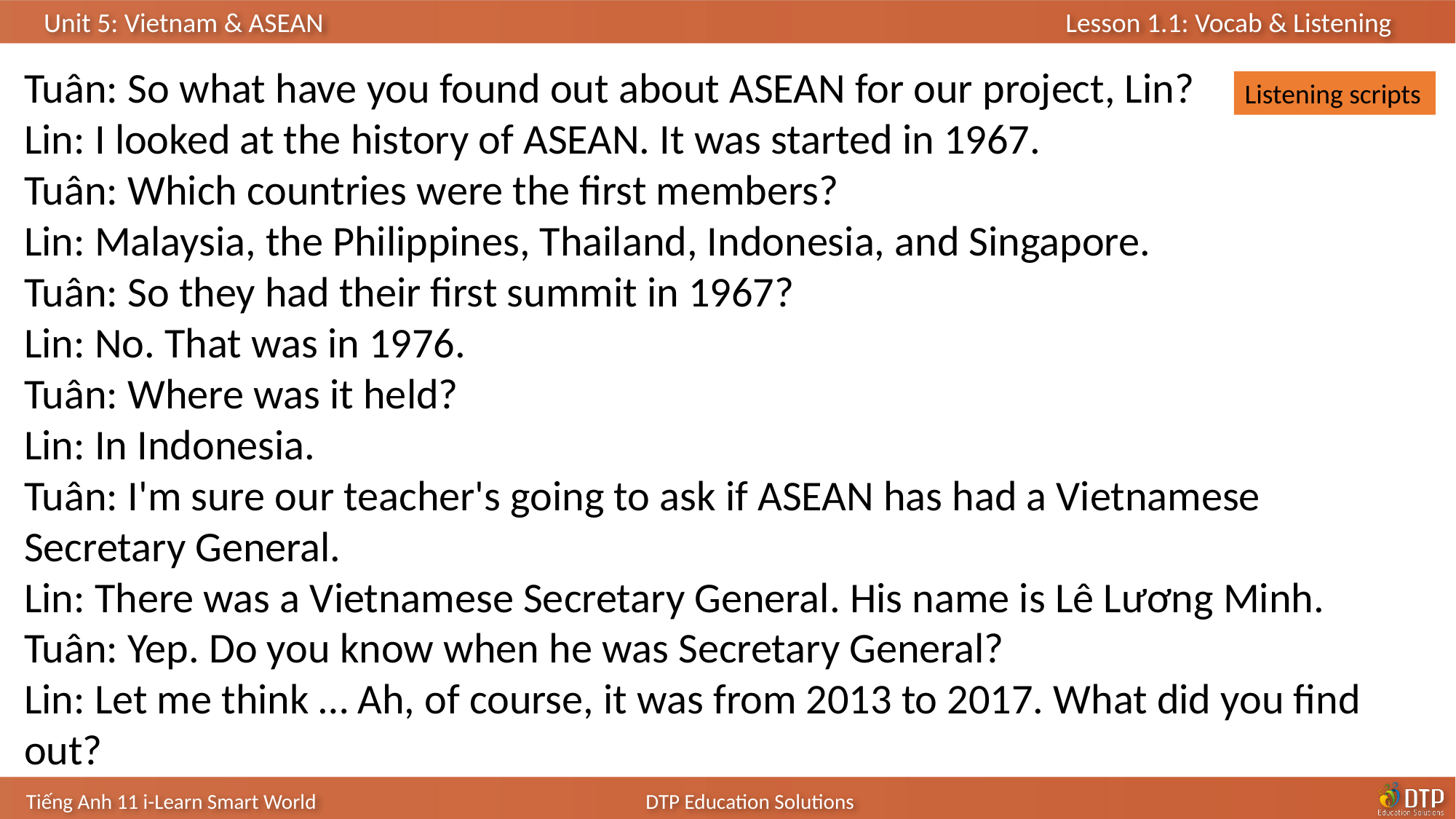

Tuân: So what have you found out about ASEAN for our project, Lin?
Lin: I looked at the history of ASEAN. It was started in 1967.
Tuân: Which countries were the first members?
Lin: Malaysia, the Philippines, Thailand, Indonesia, and Singapore.
Tuân: So they had their first summit in 1967?
Lin: No. That was in 1976.
Tuân: Where was it held?
Lin: In Indonesia.
Tuân: I'm sure our teacher's going to ask if ASEAN has had a Vietnamese Secretary General.
Lin: There was a Vietnamese Secretary General. His name is Lê Lương Minh.
Tuân: Yep. Do you know when he was Secretary General?
Lin: Let me think … Ah, of course, it was from 2013 to 2017. What did you find out?
Listening scripts